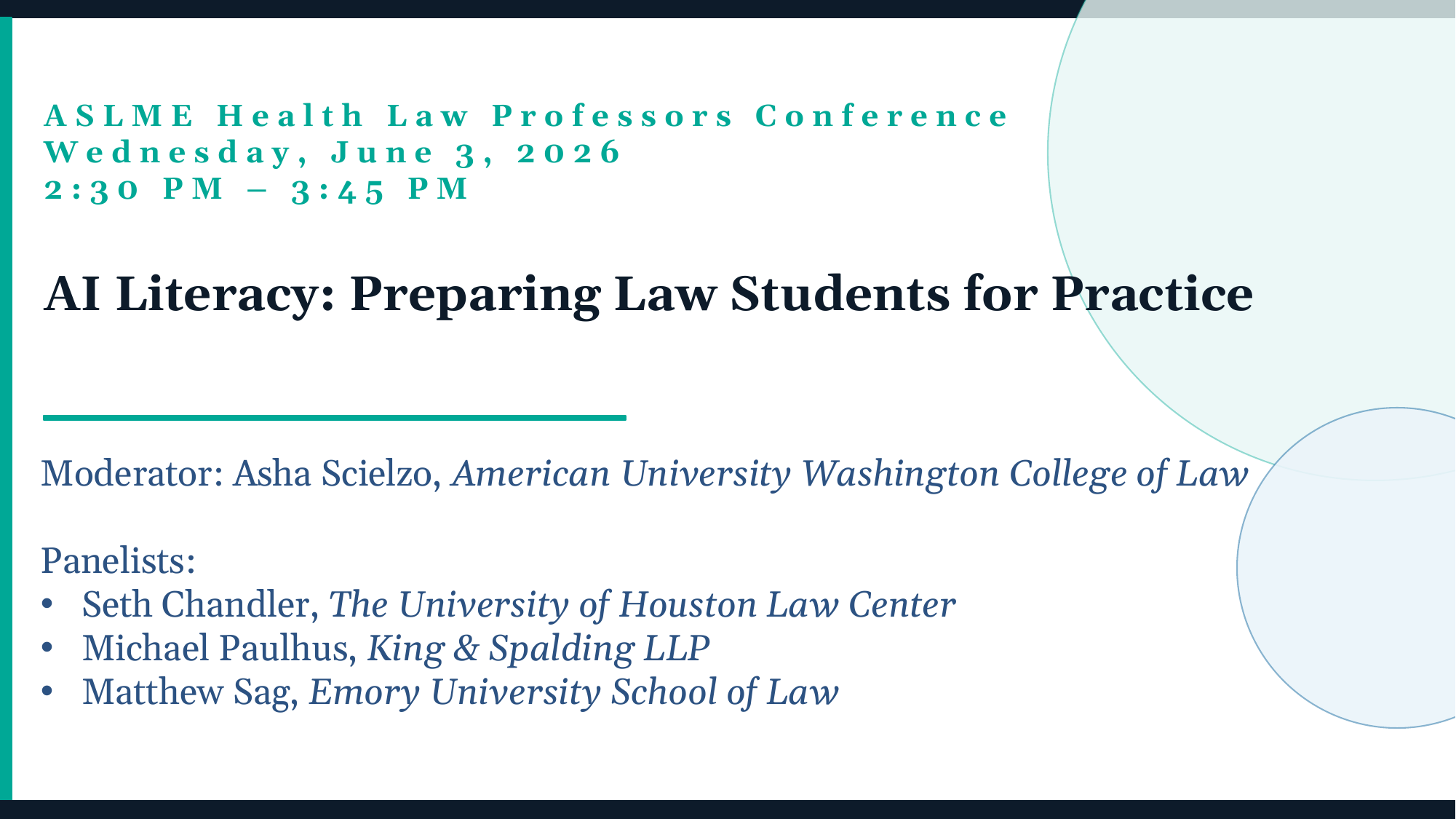

ASLME Health Law Professors Conference Wednesday, June 3, 2026
2:30 PM – 3:45 PM

AI Literacy: Preparing Law Students for Practice

Moderator: Asha Scielzo, American University Washington College of Law

Panelists:
Seth Chandler, The University of Houston Law Center
Michael Paulhus, King & Spalding LLP
Matthew Sag, Emory University School of Law